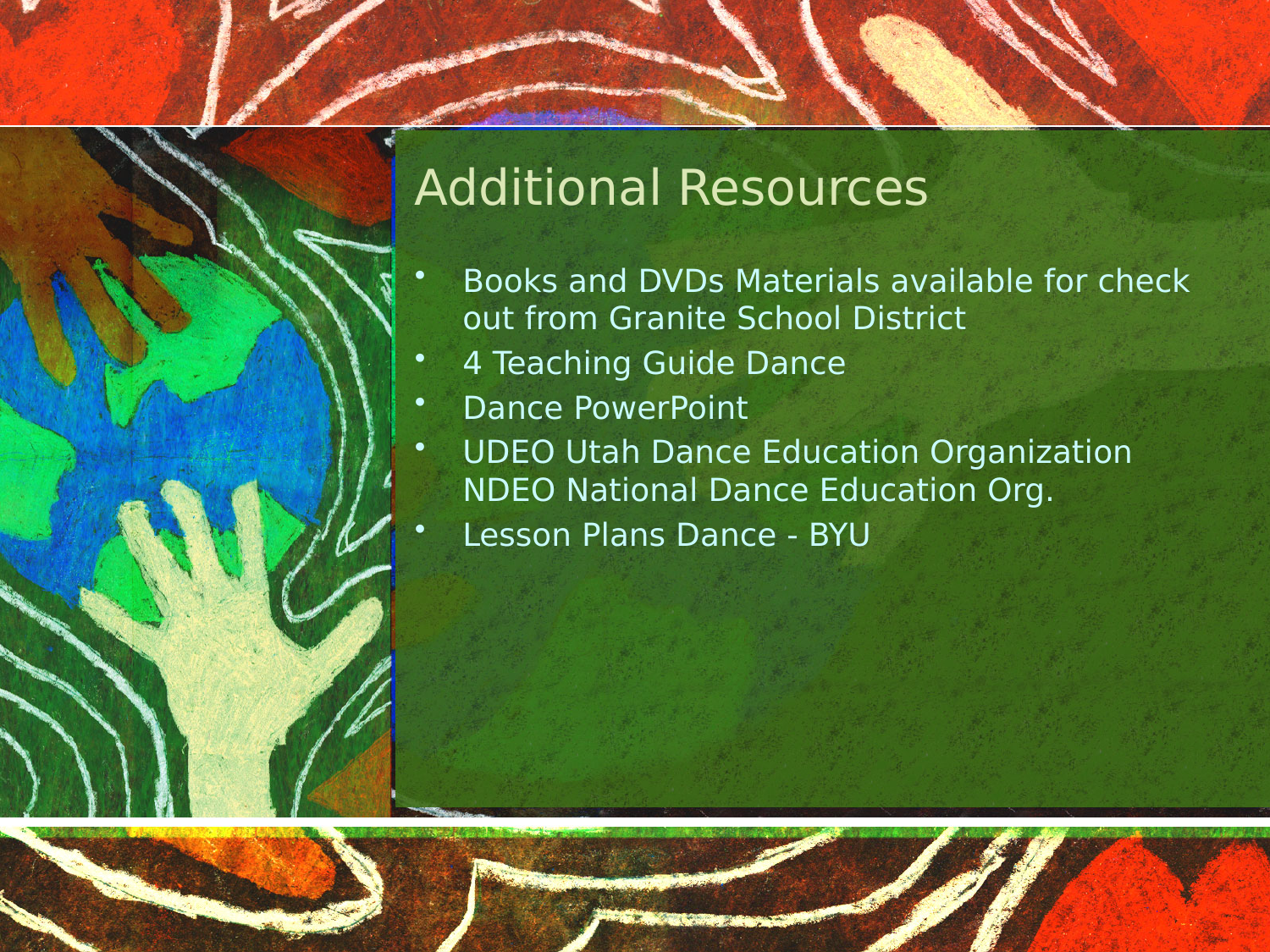

# Additional Resources
Books and DVDs Materials available for check out from Granite School District
4 Teaching Guide Dance
Dance PowerPoint
UDEO Utah Dance Education Organization NDEO National Dance Education Org.
Lesson Plans Dance - BYU